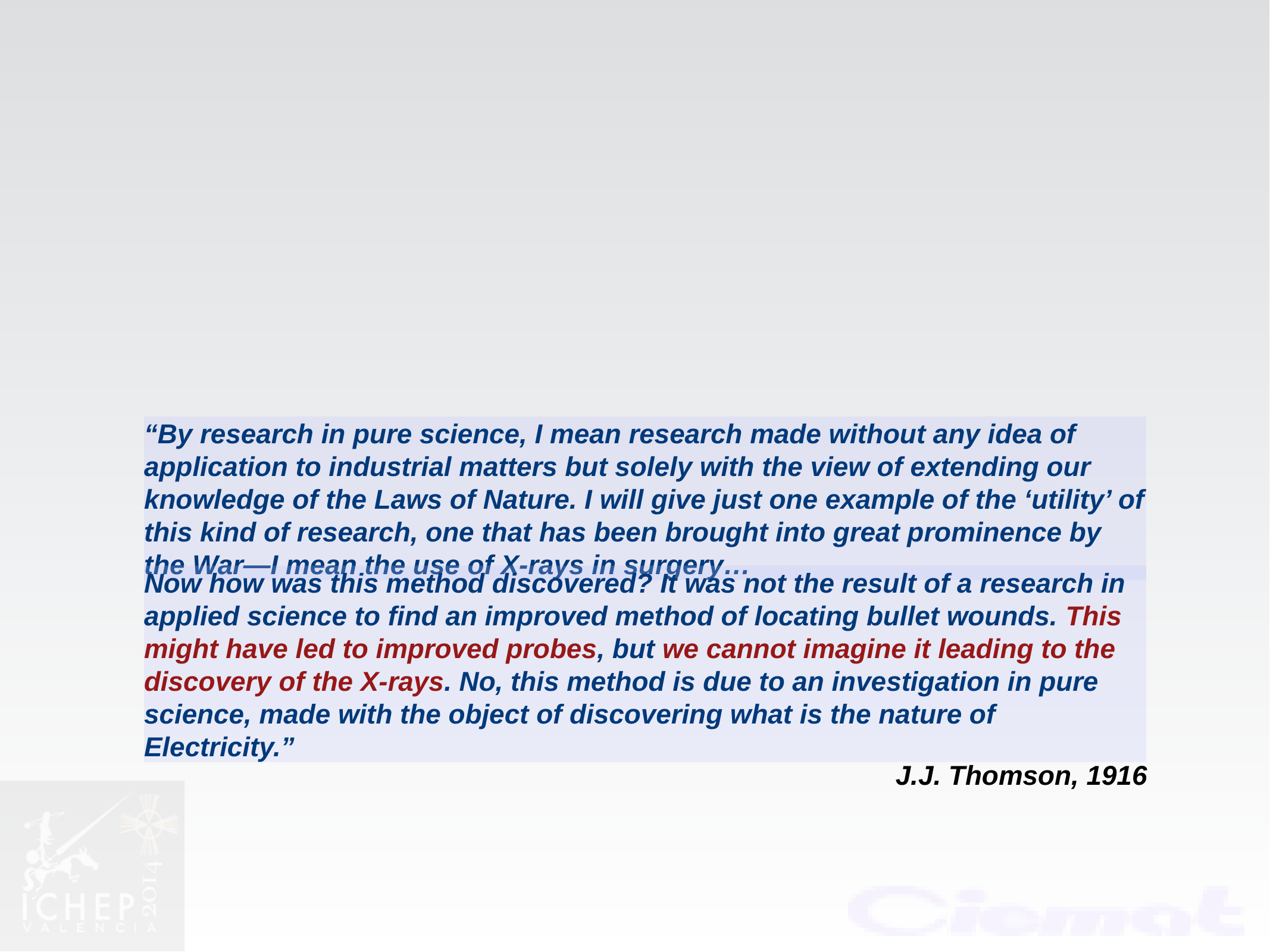

“By research in pure science, I mean research made without any idea of application to industrial matters but solely with the view of extending our knowledge of the Laws of Nature. I will give just one example of the ‘utility’ of this kind of research, one that has been brought into great prominence by the War—I mean the use of X-rays in surgery…
Now how was this method discovered? It was not the result of a research in applied science to find an improved method of locating bullet wounds. This might have led to improved probes, but we cannot imagine it leading to the discovery of the X-rays. No, this method is due to an investigation in pure science, made with the object of discovering what is the nature of Electricity.”
J.J. Thomson, 1916